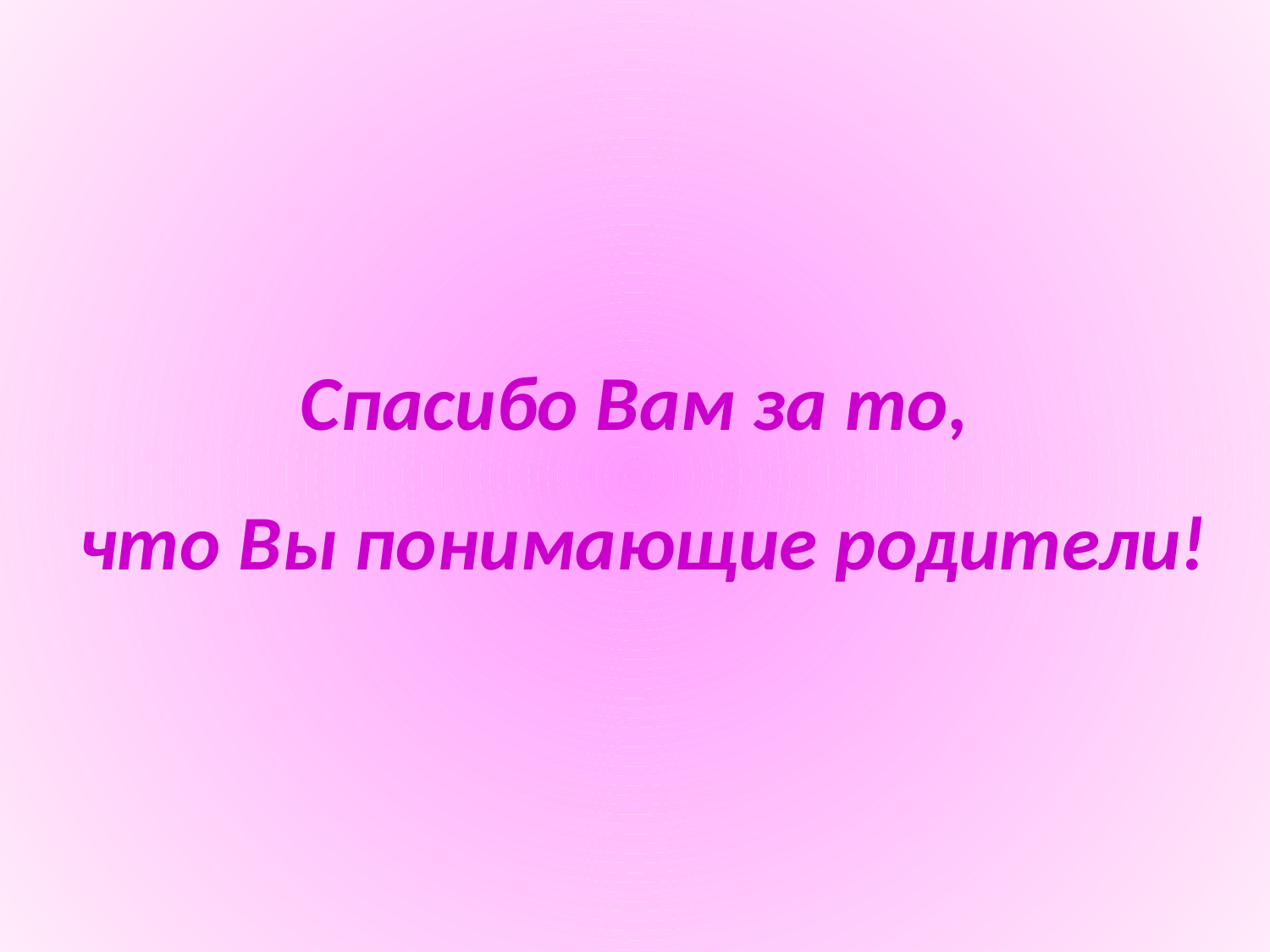

# Спасибо Вам за то, что Вы понимающие родители!